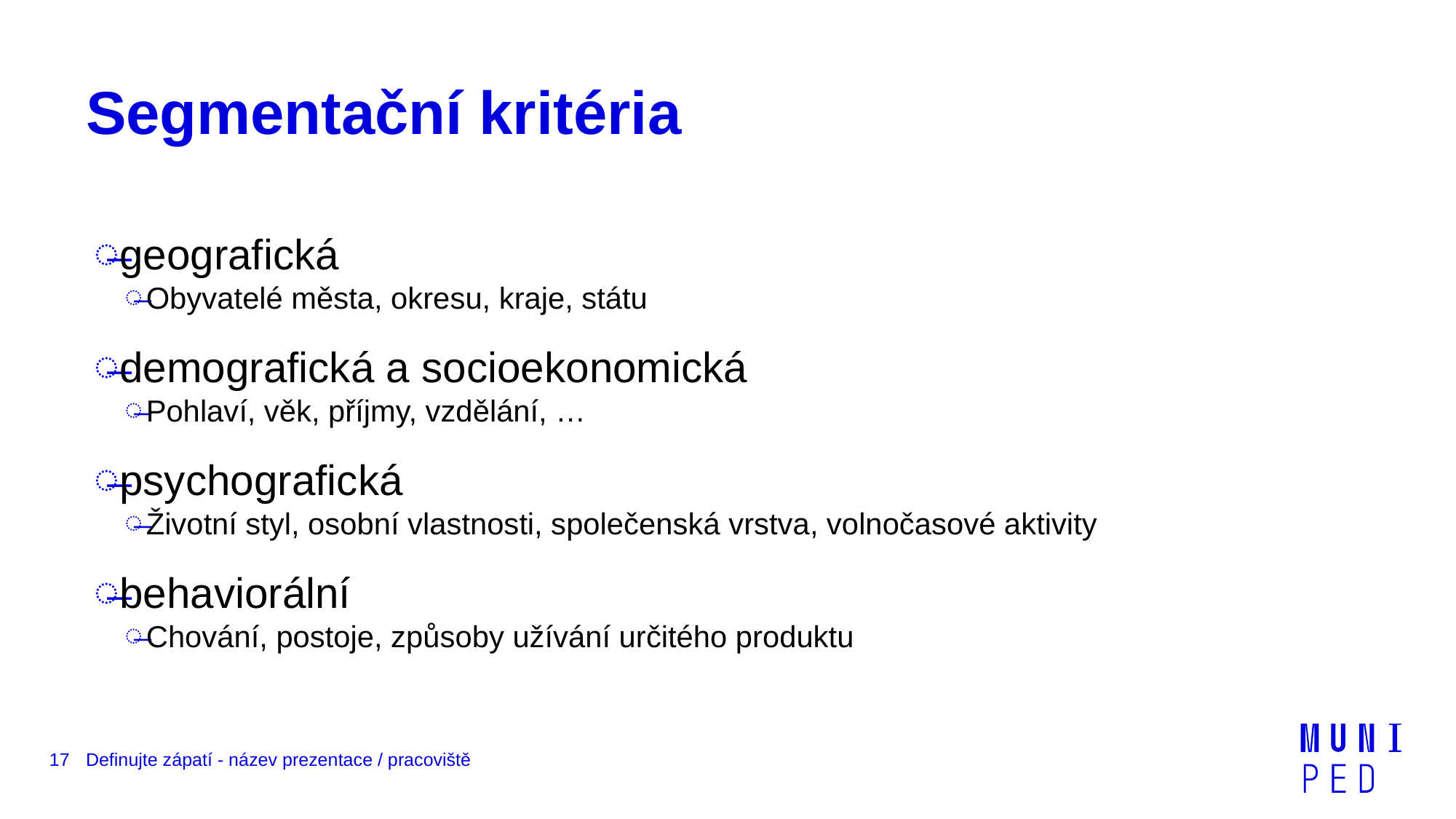

# Segmentační kritéria
geografická
Obyvatelé města, okresu, kraje, státu
demografická a socioekonomická
Pohlaví, věk, příjmy, vzdělání, …
psychografická
Životní styl, osobní vlastnosti, společenská vrstva, volnočasové aktivity
behaviorální
Chování, postoje, způsoby užívání určitého produktu

17
Definujte zápatí - název prezentace / pracoviště